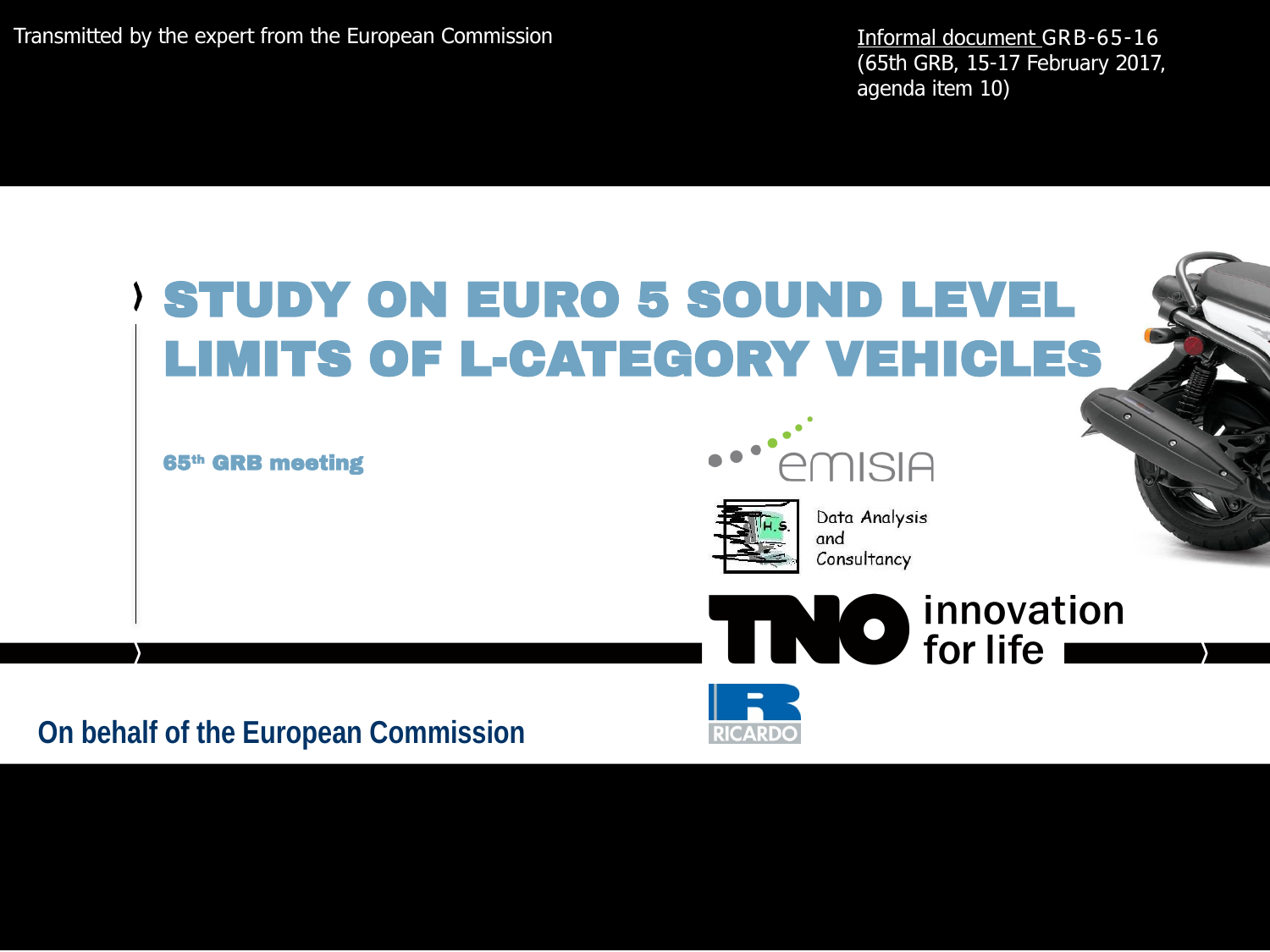

Transmitted by the expert from the European Commission
Informal document GRB-65-16
(65th GRB, 15-17 February 2017,
agenda item 10)
# Study on Euro 5 sound level limits of L-category vehicles 65th GRB meeting
On behalf of the European Commission